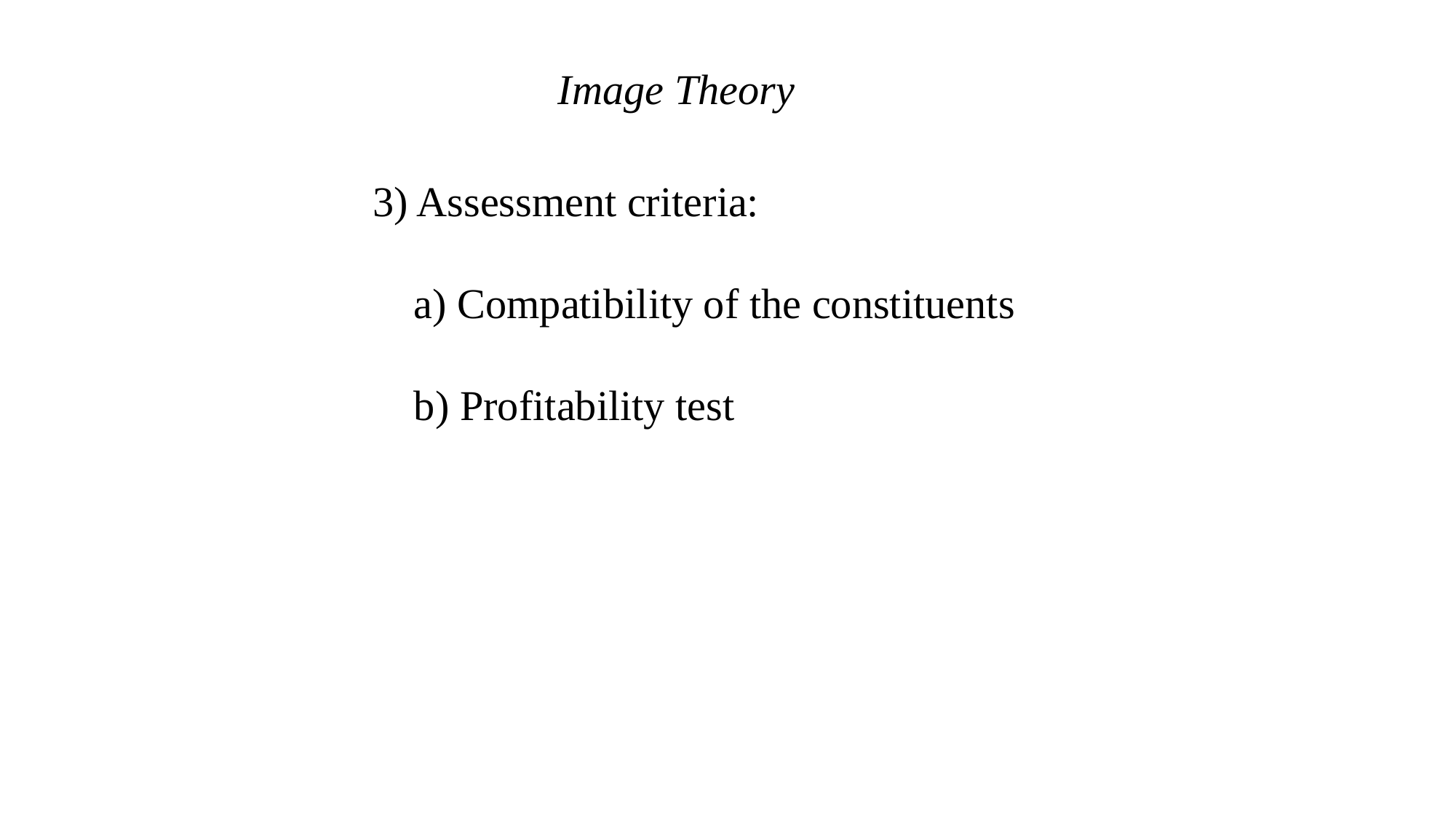

Image Theory
3) Assessment criteria:

	a) Compatibility of the constituents

	b) Profitability test